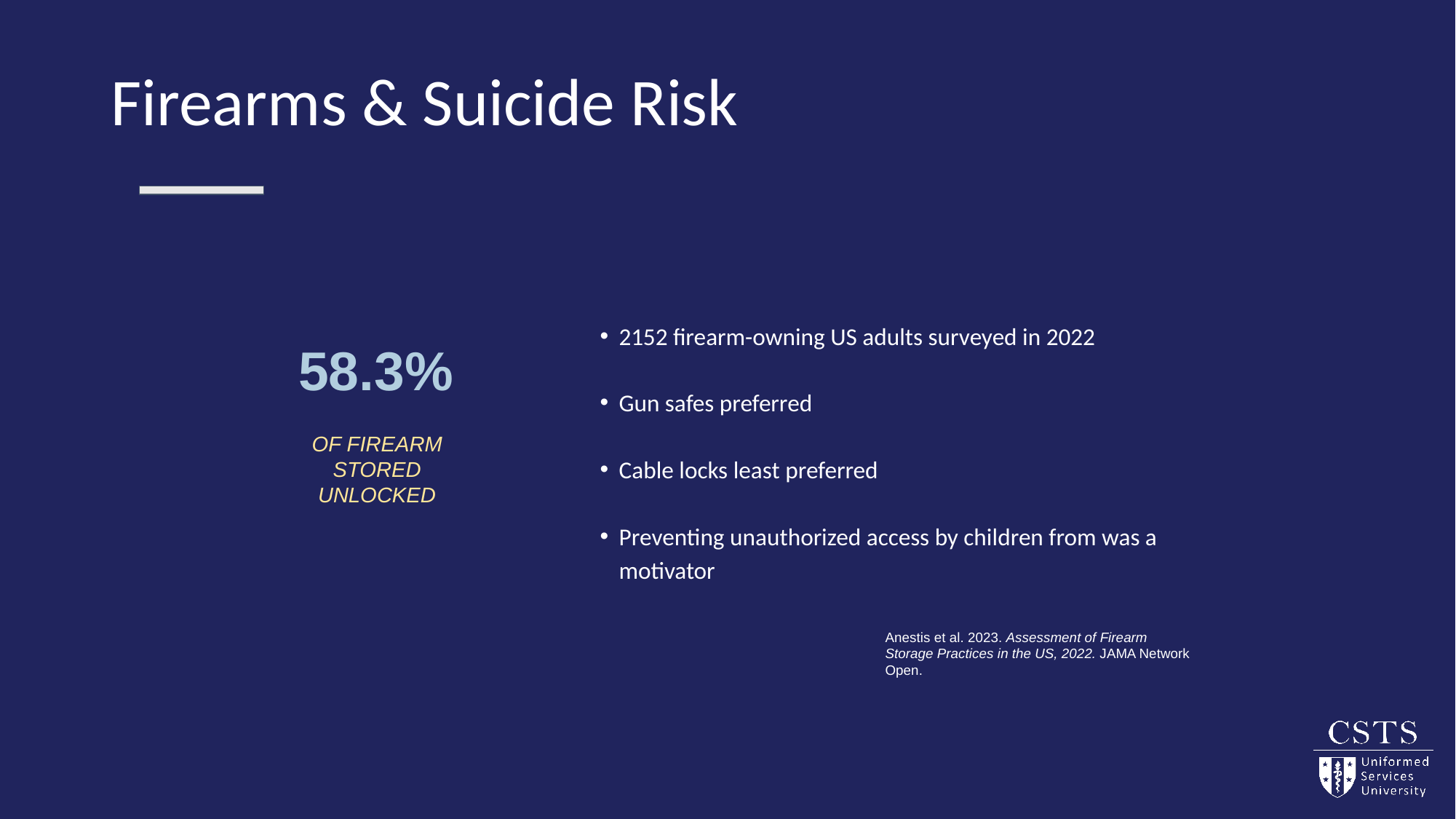

# Firearms & Suicide Risk
2152 firearm-owning US adults surveyed in 2022

Gun safes preferred

Cable locks least preferred

Preventing unauthorized access by children from was a motivator

58.3%
Of firearm stored unlocked
Anestis et al. 2023. Assessment of Firearm Storage Practices in the US, 2022. JAMA Network Open.